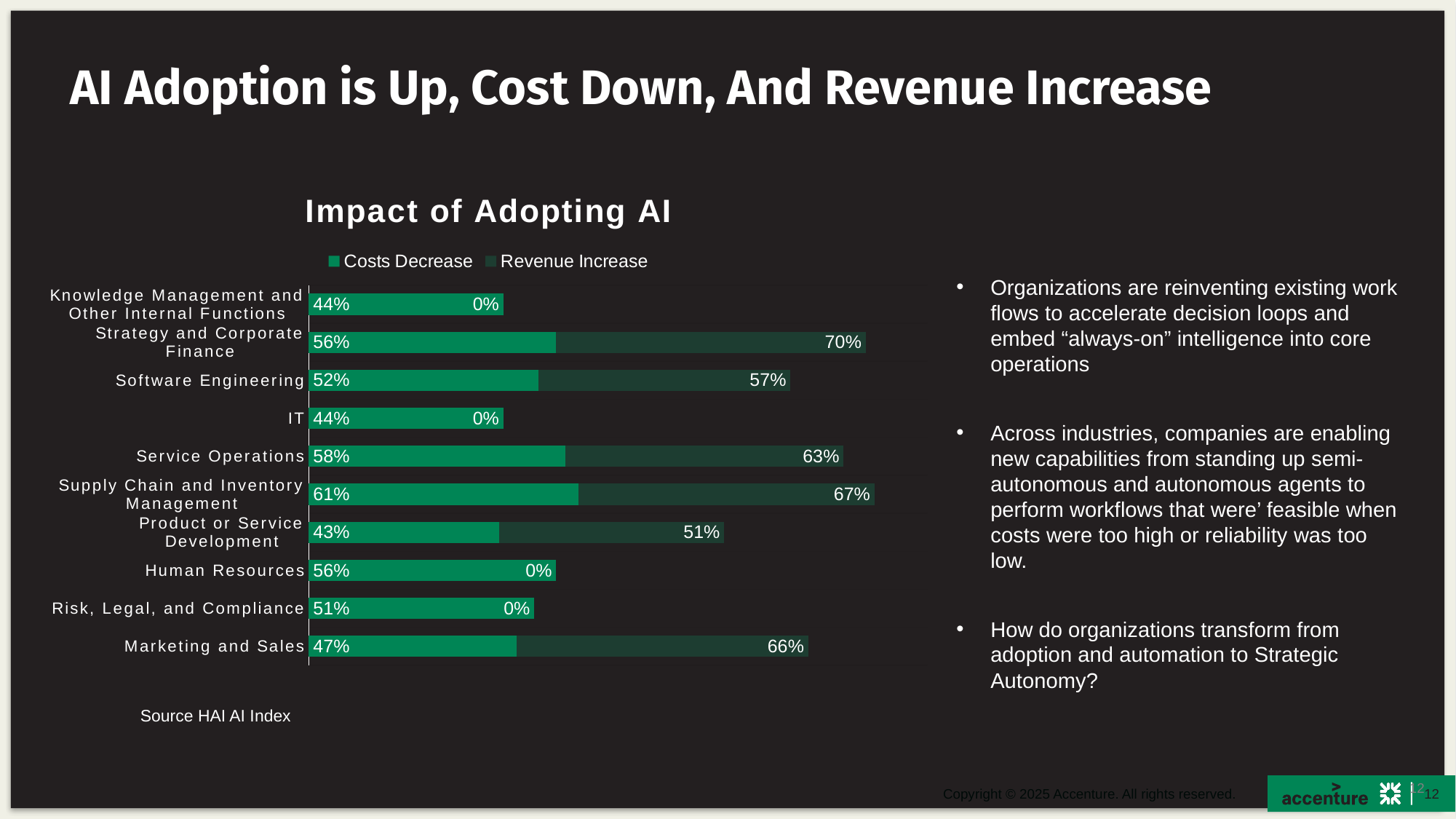

AI Adoption is Up, Cost Down, And Revenue Increase

### Chart: Impact of Adopting AI

| Category | Costs Decrease | Revenue Increase |
|---|---|---|
| Marketing and Sales | 0.47 | 0.66 |
| Risk, Legal, and Compliance | 0.51 | 0.0 |
| Human Resources | 0.56 | 0.0 |
| Product or Service Development | 0.43 | 0.51 |
| Supply Chain and Inventory Management | 0.61 | 0.67 |
| Service Operations | 0.58 | 0.63 |
| IT | 0.44 | 0.0 |
| Software Engineering | 0.52 | 0.57 |
| Strategy and Corporate Finance | 0.56 | 0.7 |
| Knowledge Management and Other Internal Functions | 0.44 | 0.0 |
Organizations are reinventing existing work flows to accelerate decision loops and embed “always-on” intelligence into core operations
Across industries, companies are enabling new capabilities from standing up semi-autonomous and autonomous agents to perform workflows that were’ feasible when costs were too high or reliability was too low.
How do organizations transform from adoption and automation to Strategic Autonomy?

Source HAI AI Index